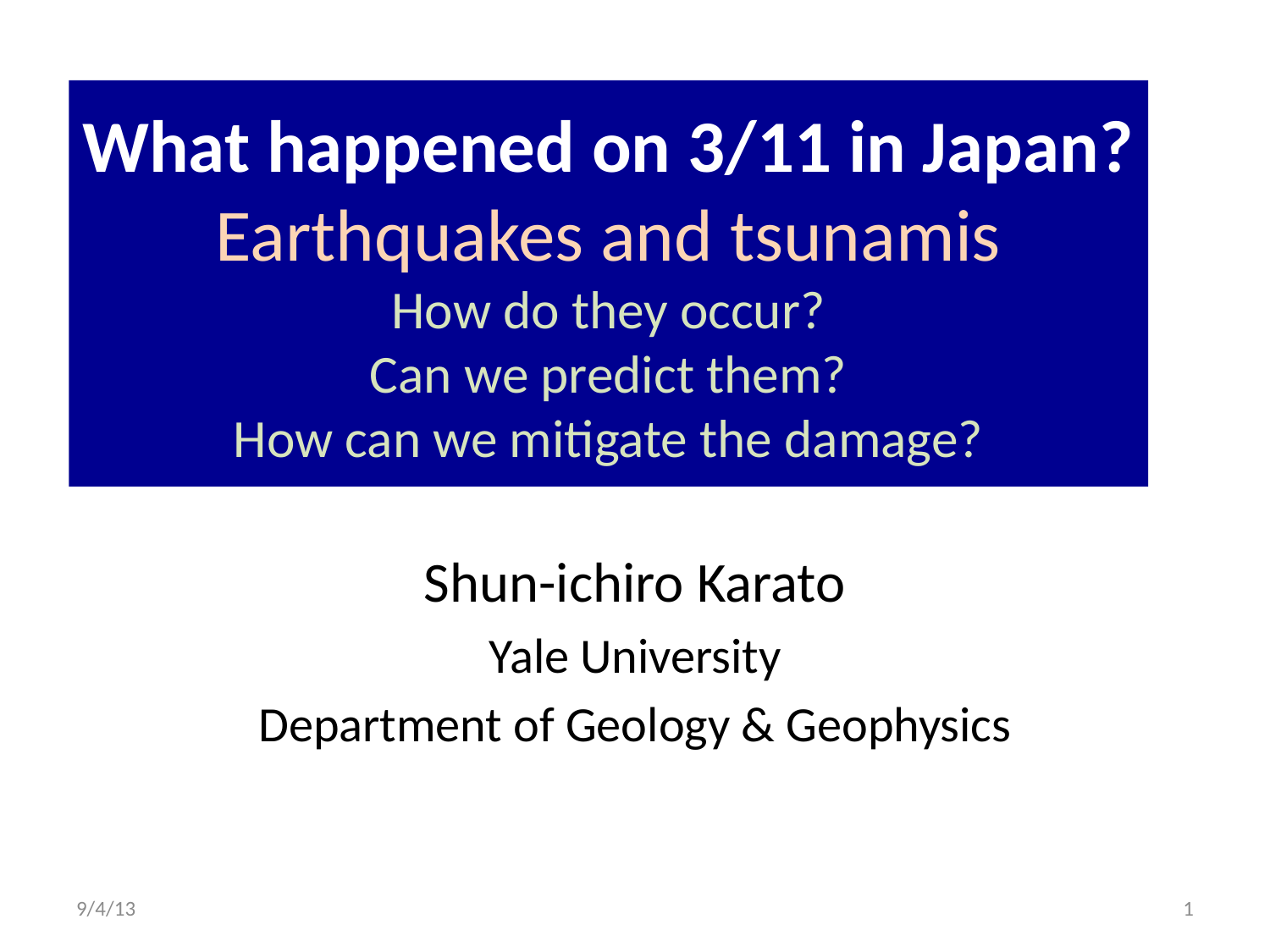

# What happened on 3/11 in Japan? Earthquakes and tsunamis How do they occur? Can we predict them? How can we mitigate the damage?
Shun-ichiro Karato
Yale University
Department of Geology & Geophysics
9/4/13
1